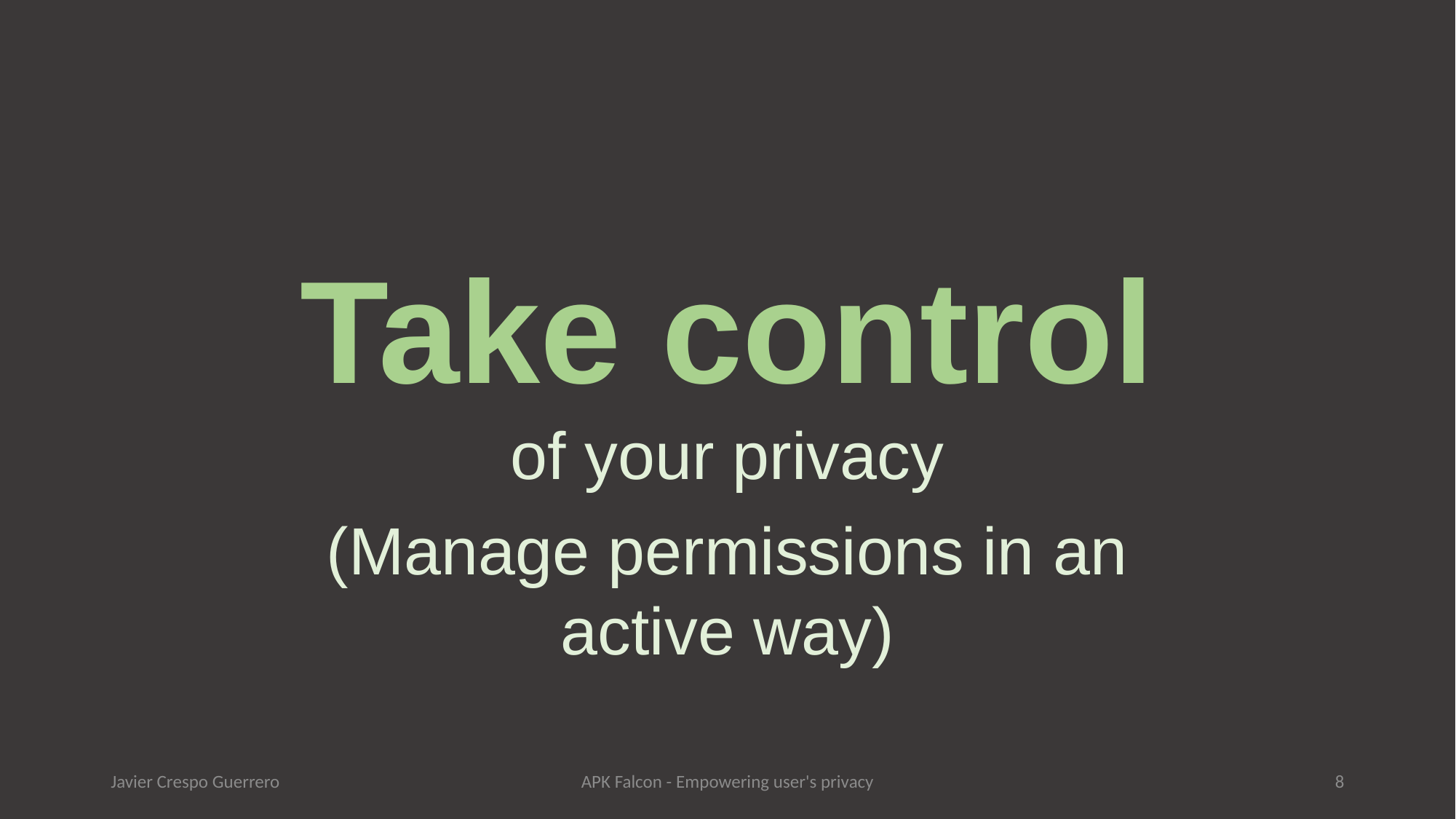

Take control
of your privacy
(Manage permissions in an active way)
Javier Crespo Guerrero
APK Falcon - Empowering user's privacy
8